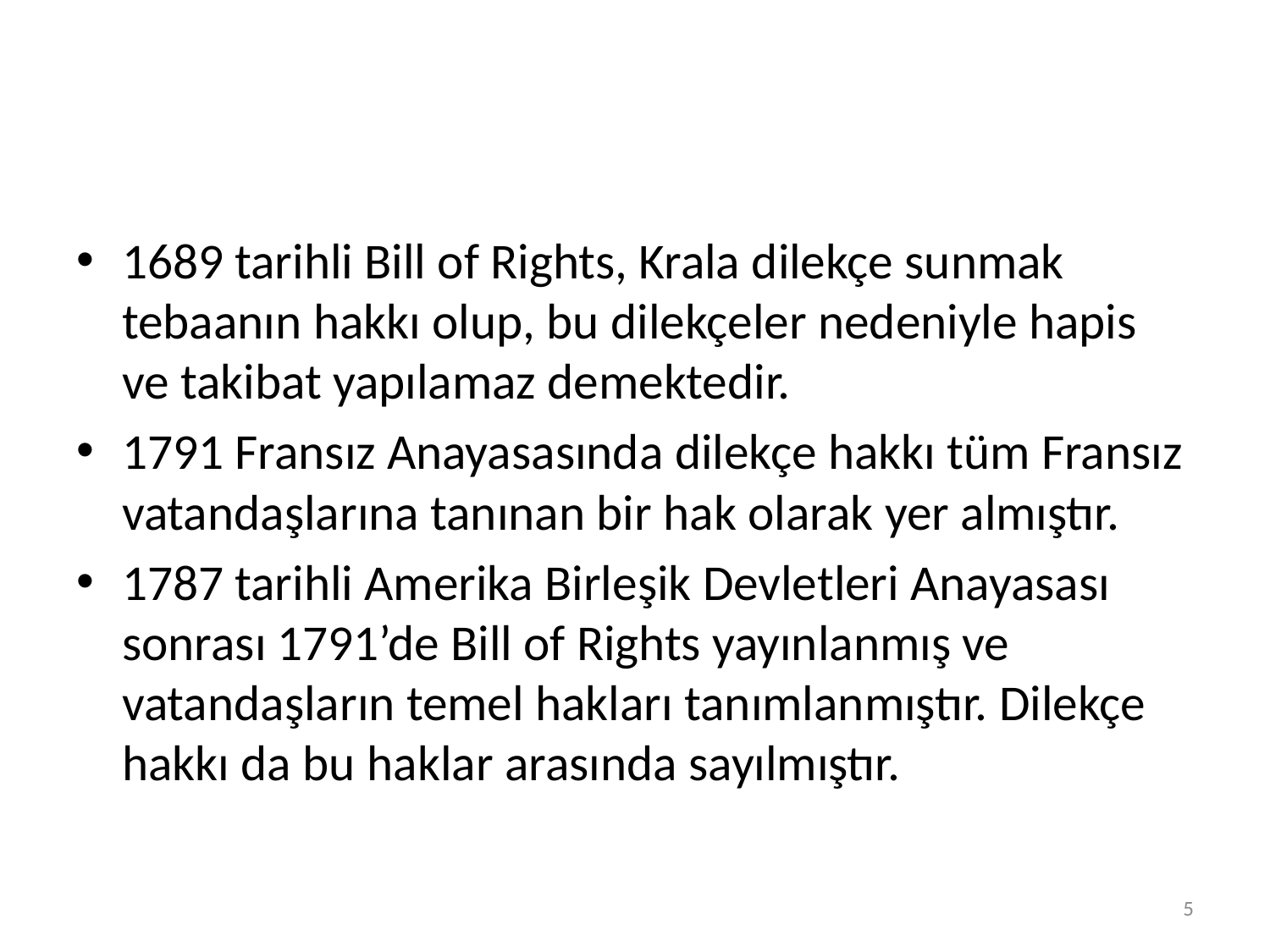

#
1689 tarihli Bill of Rights, Krala dilekçe sunmak tebaanın hakkı olup, bu dilekçeler nedeniyle hapis ve takibat yapılamaz demektedir.
1791 Fransız Anayasasında dilekçe hakkı tüm Fransız vatandaşlarına tanınan bir hak olarak yer almıştır.
1787 tarihli Amerika Birleşik Devletleri Anayasası sonrası 1791’de Bill of Rights yayınlanmış ve vatandaşların temel hakları tanımlanmıştır. Dilekçe hakkı da bu haklar arasında sayılmıştır.

5